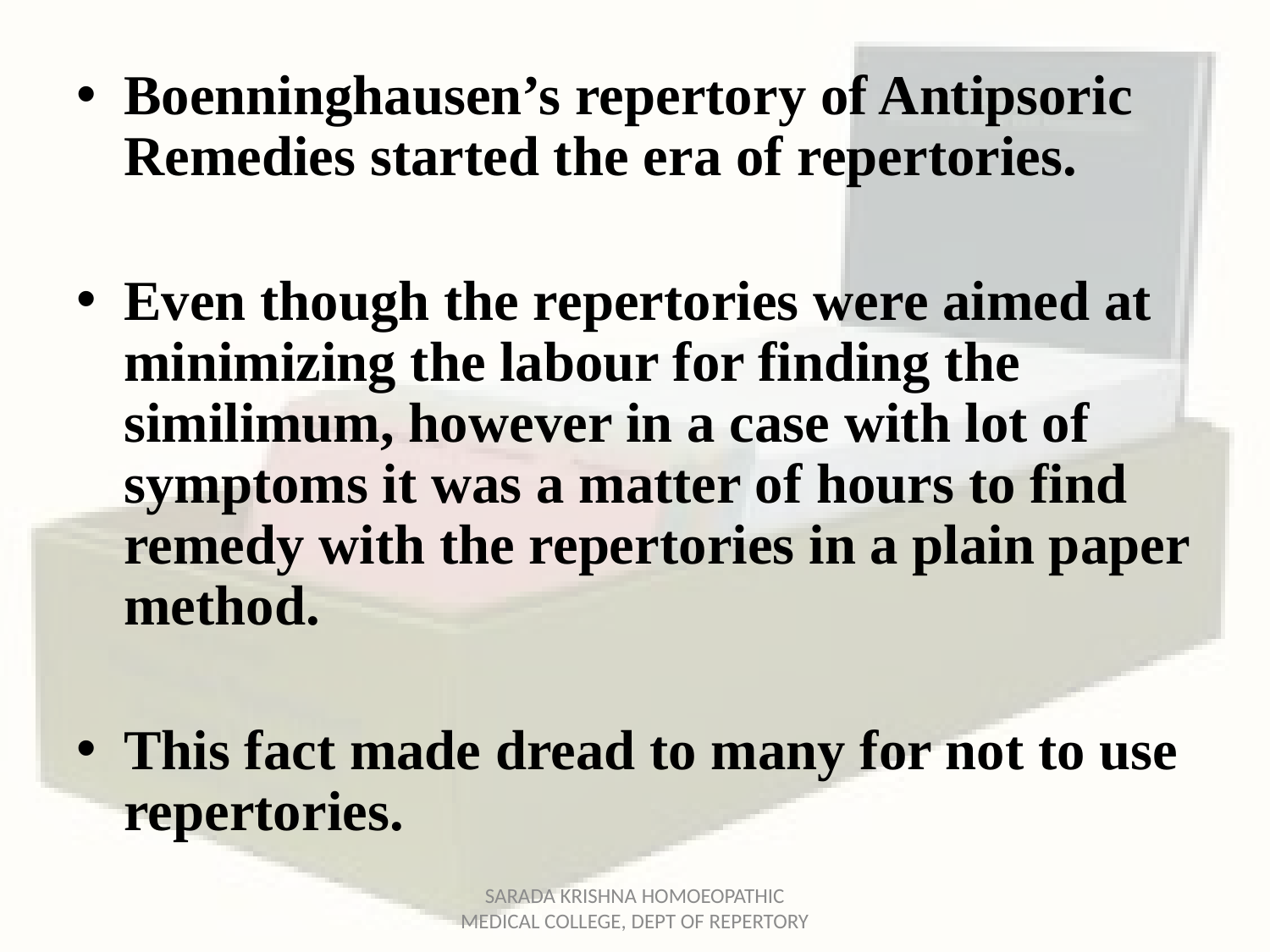

Boenninghausen’s repertory of Antipsoric Remedies started the era of repertories.

Even though the repertories were aimed at minimizing the labour for finding the similimum, however in a case with lot of symptoms it was a matter of hours to find remedy with the repertories in a plain paper method.

This fact made dread to many for not to use repertories.

SARADA KRISHNA HOMOEOPATHIC MEDICAL COLLEGE, DEPT OF REPERTORY